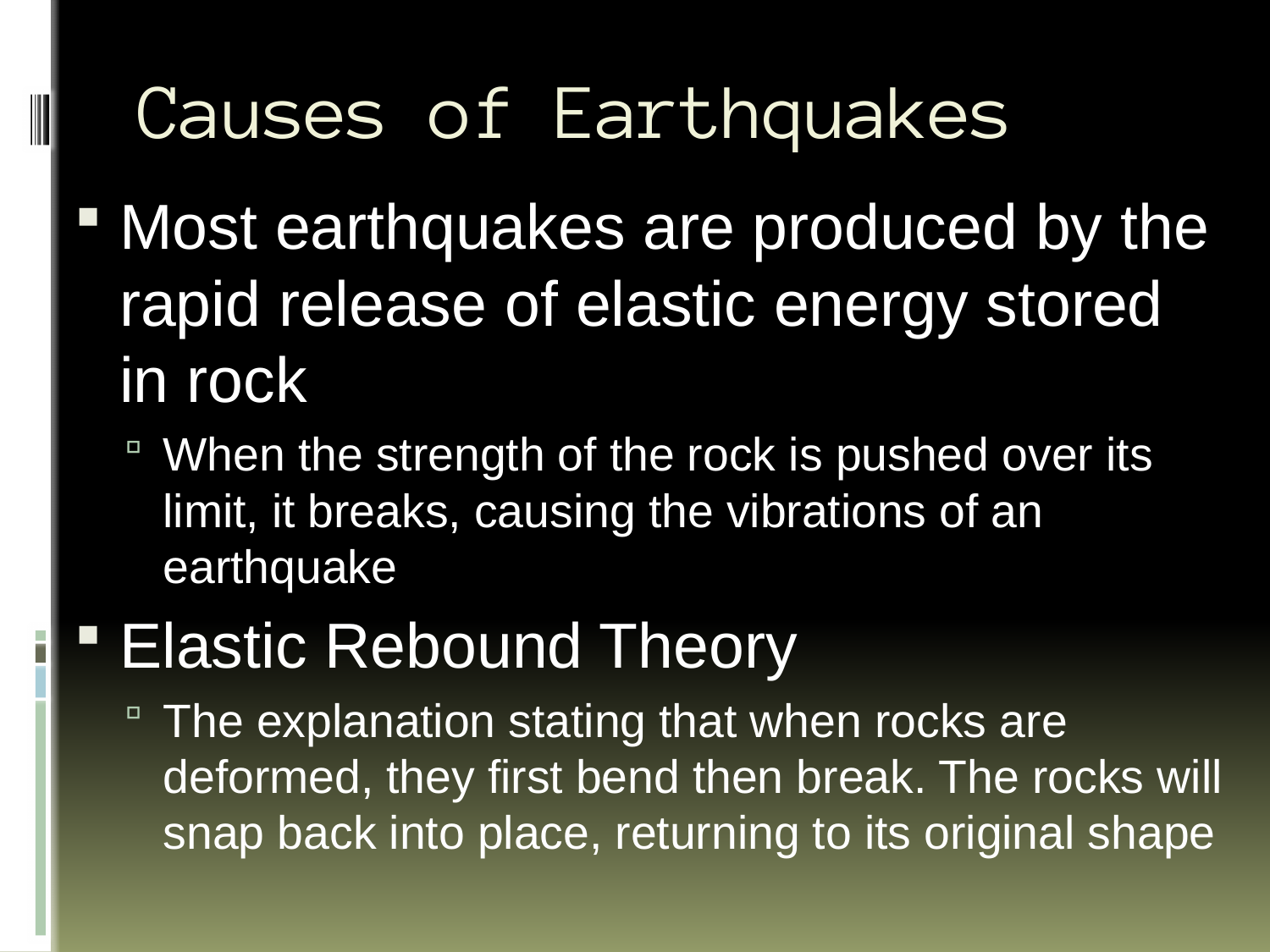

# Causes of Earthquakes
Most earthquakes are produced by the rapid release of elastic energy stored in rock
When the strength of the rock is pushed over its limit, it breaks, causing the vibrations of an earthquake
Elastic Rebound Theory
The explanation stating that when rocks are deformed, they first bend then break. The rocks will snap back into place, returning to its original shape